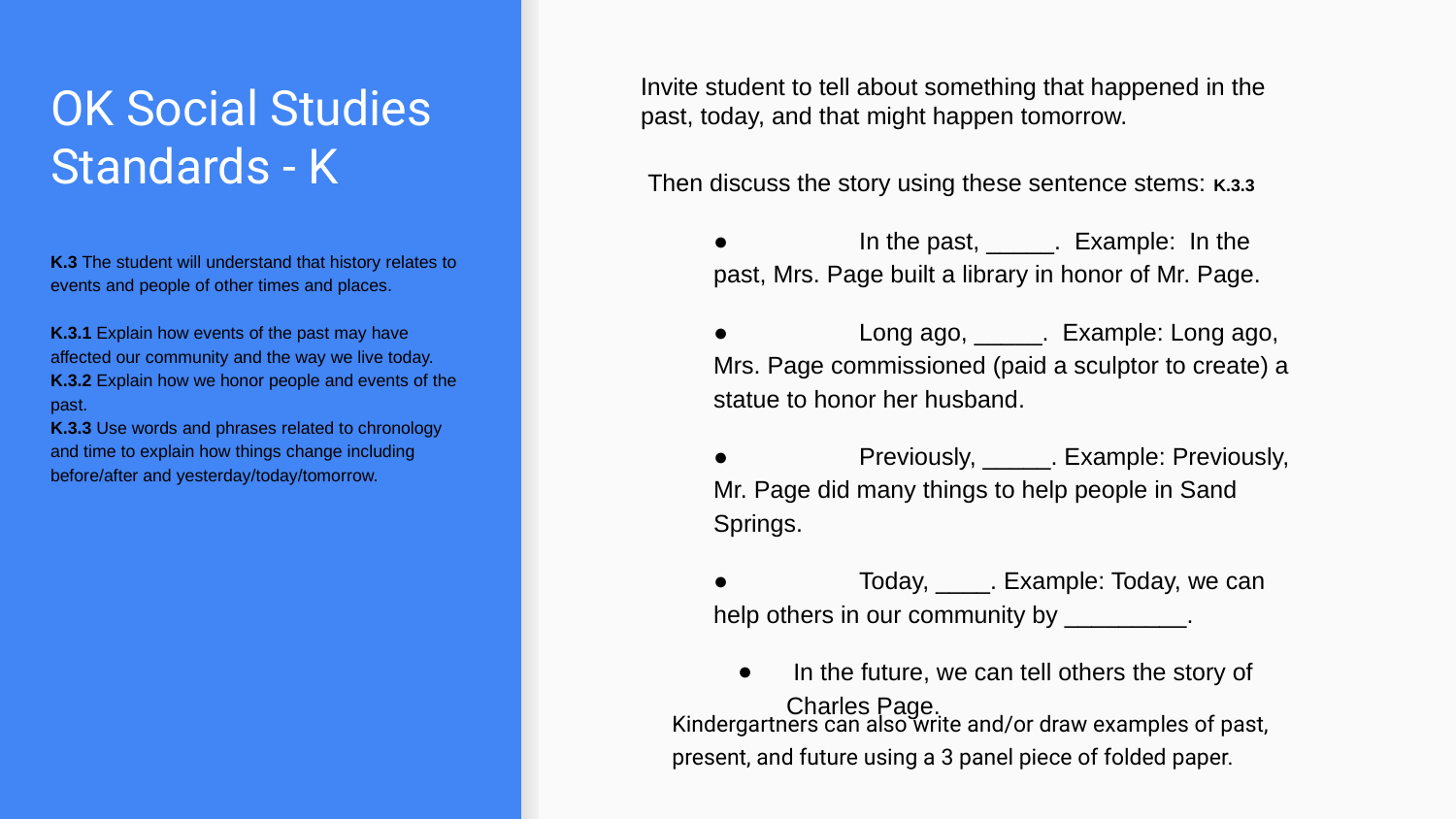

# OK Social Studies Standards - K
Invite student to tell about something that happened in the past, today, and that might happen tomorrow.

 Then discuss the story using these sentence stems: K.3.3
●  	In the past, _____.  Example:  In the past, Mrs. Page built a library in honor of Mr. Page.
●  	Long ago, _____.  Example: Long ago, Mrs. Page commissioned (paid a sculptor to create) a statue to honor her husband.
●  	Previously, _____. Example: Previously, Mr. Page did many things to help people in Sand Springs.
●  	Today, ____. Example: Today, we can help others in our community by _________.
 In the future, we can tell others the story of Charles Page.
K.3 The student will understand that history relates to events and people of other times and places.

K.3.1 Explain how events of the past may have affected our community and the way we live today.
K.3.2 Explain how we honor people and events of the past.
K.3.3 Use words and phrases related to chronology and time to explain how things change including before/after and yesterday/today/tomorrow.

Kindergartners can also write and/or draw examples of past, present, and future using a 3 panel piece of folded paper.